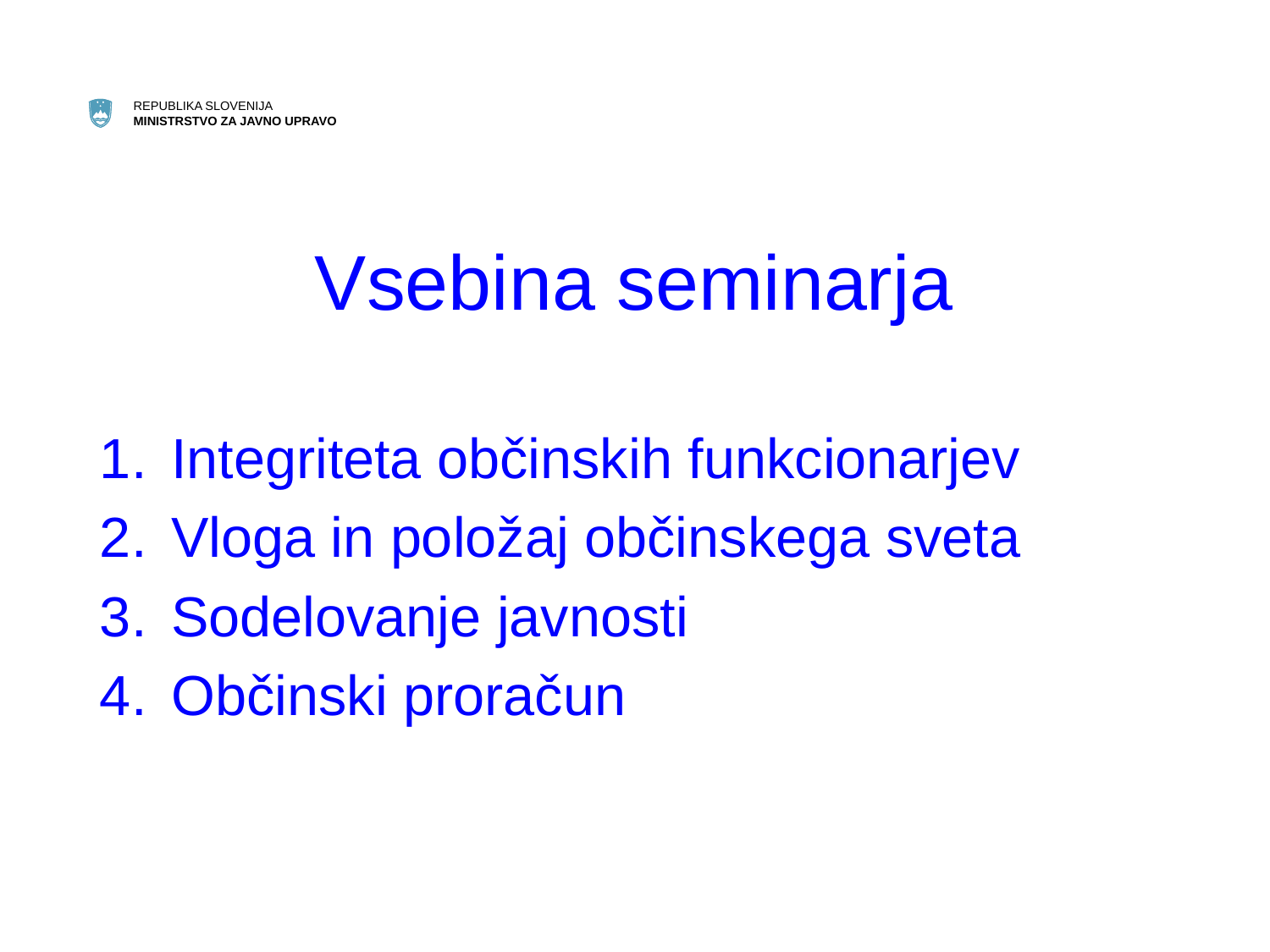

# Vsebina seminarja
Integriteta občinskih funkcionarjev
Vloga in položaj občinskega sveta
Sodelovanje javnosti
Občinski proračun